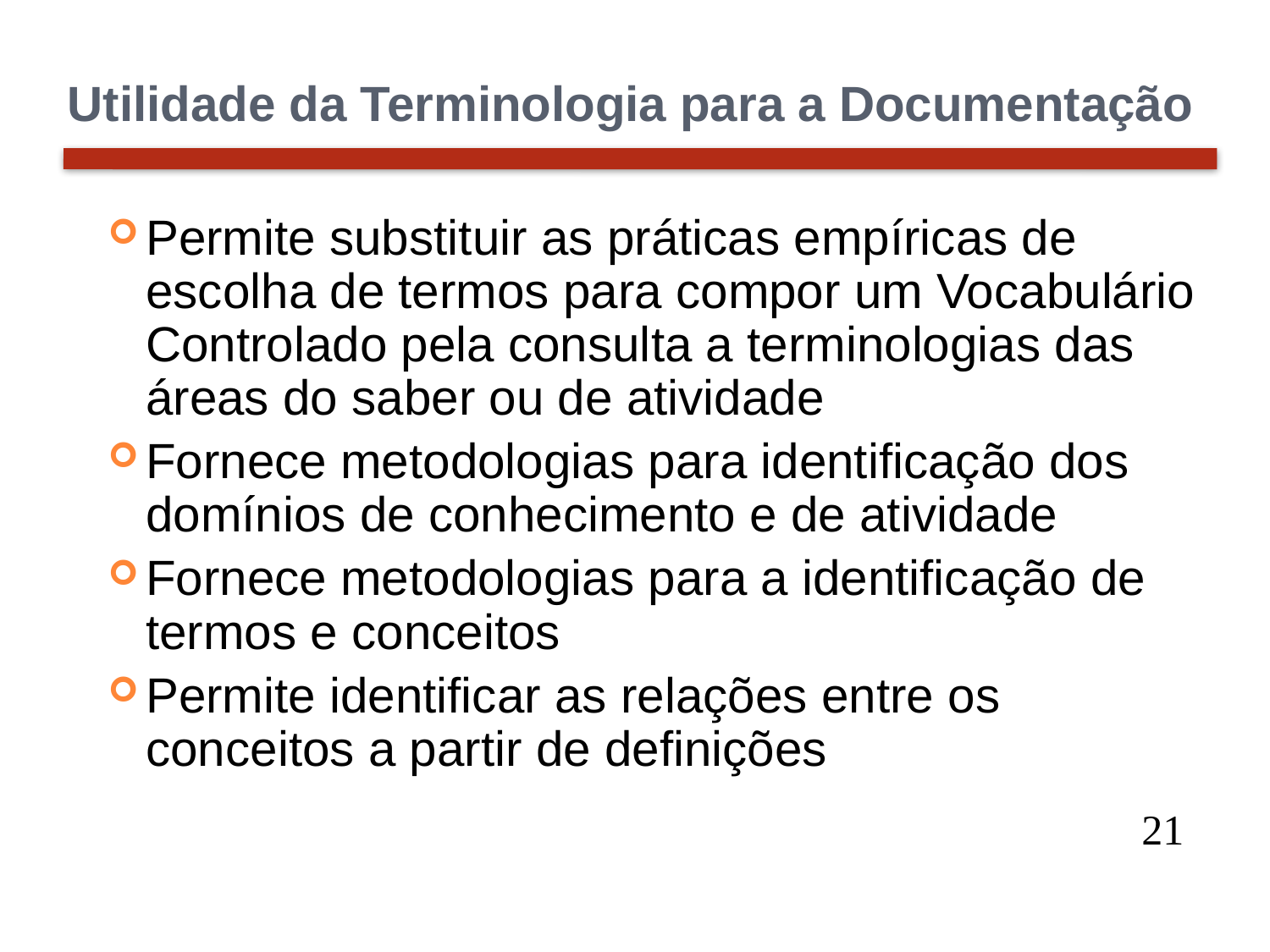

# Utilidade da Terminologia para a Documentação
Permite substituir as práticas empíricas de escolha de termos para compor um Vocabulário Controlado pela consulta a terminologias das áreas do saber ou de atividade
Fornece metodologias para identificação dos domínios de conhecimento e de atividade
Fornece metodologias para a identificação de termos e conceitos
Permite identificar as relações entre os conceitos a partir de definições
21